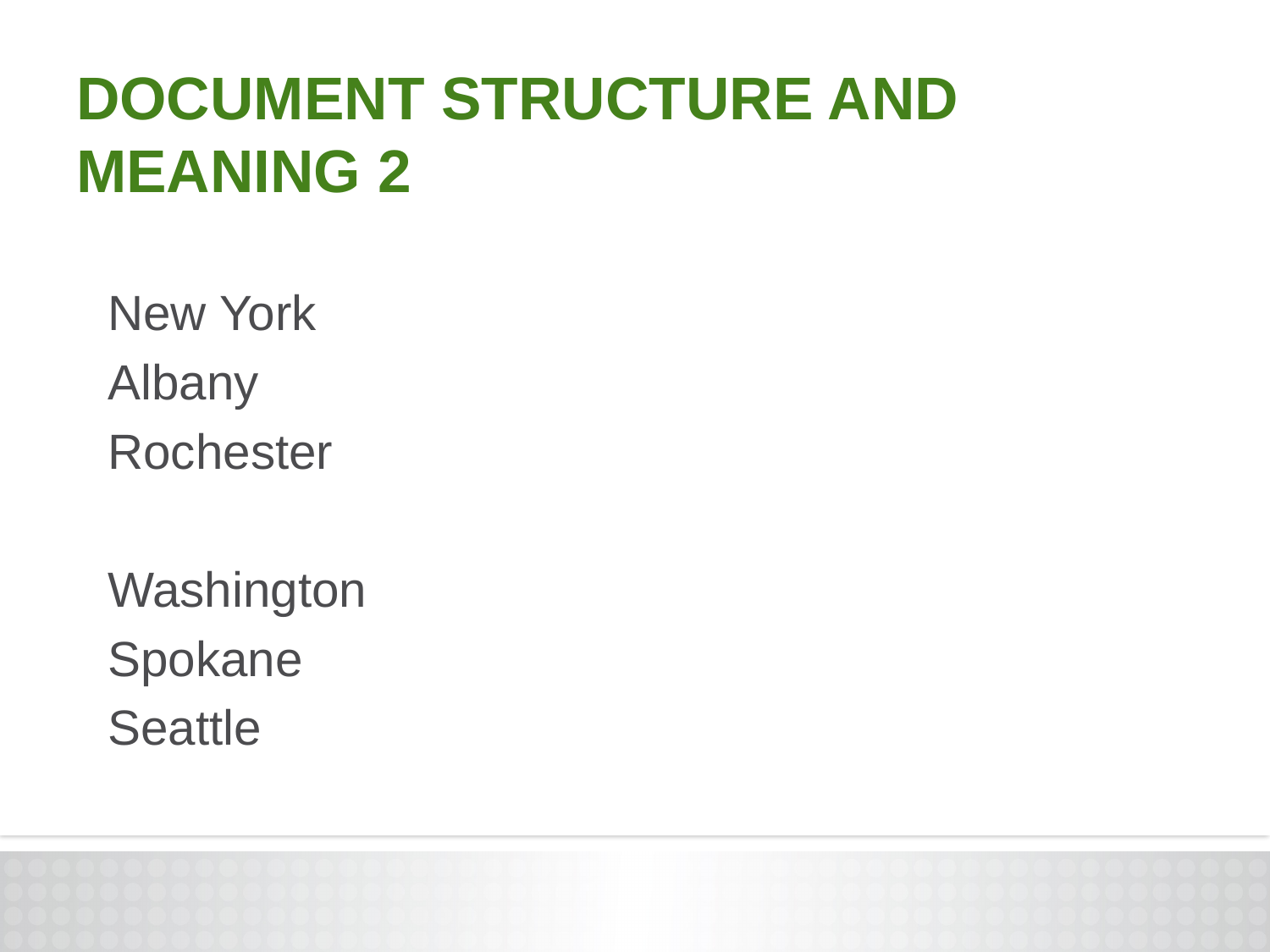

DOCUMENT STRUCTURE AND MEANING 2
New York
Albany
Rochester

Washington
Spokane
Seattle